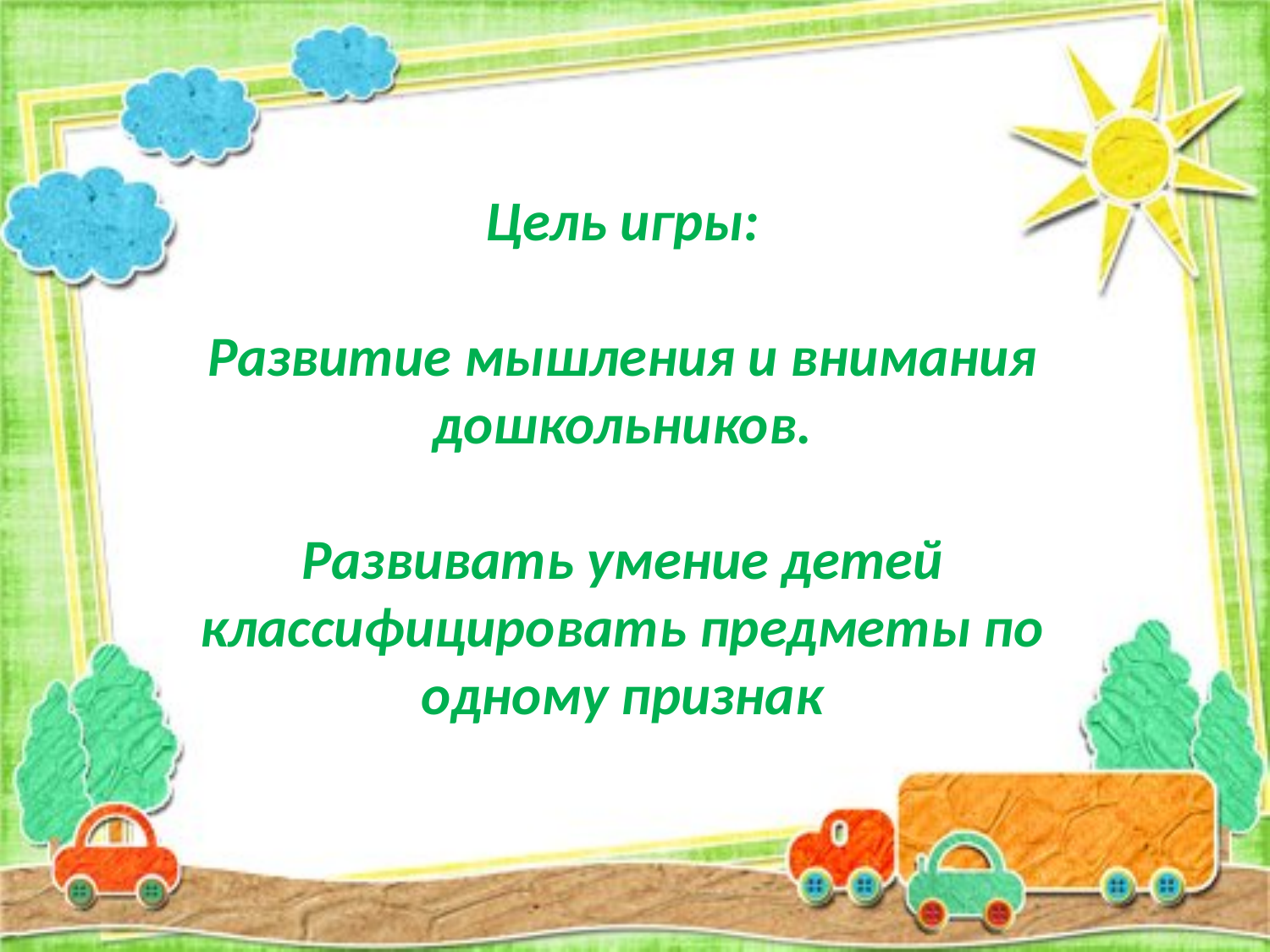

Цель игры:

Развитие мышления и внимания дошкольников.

Развивать умение детей классифицировать предметы по одному признак